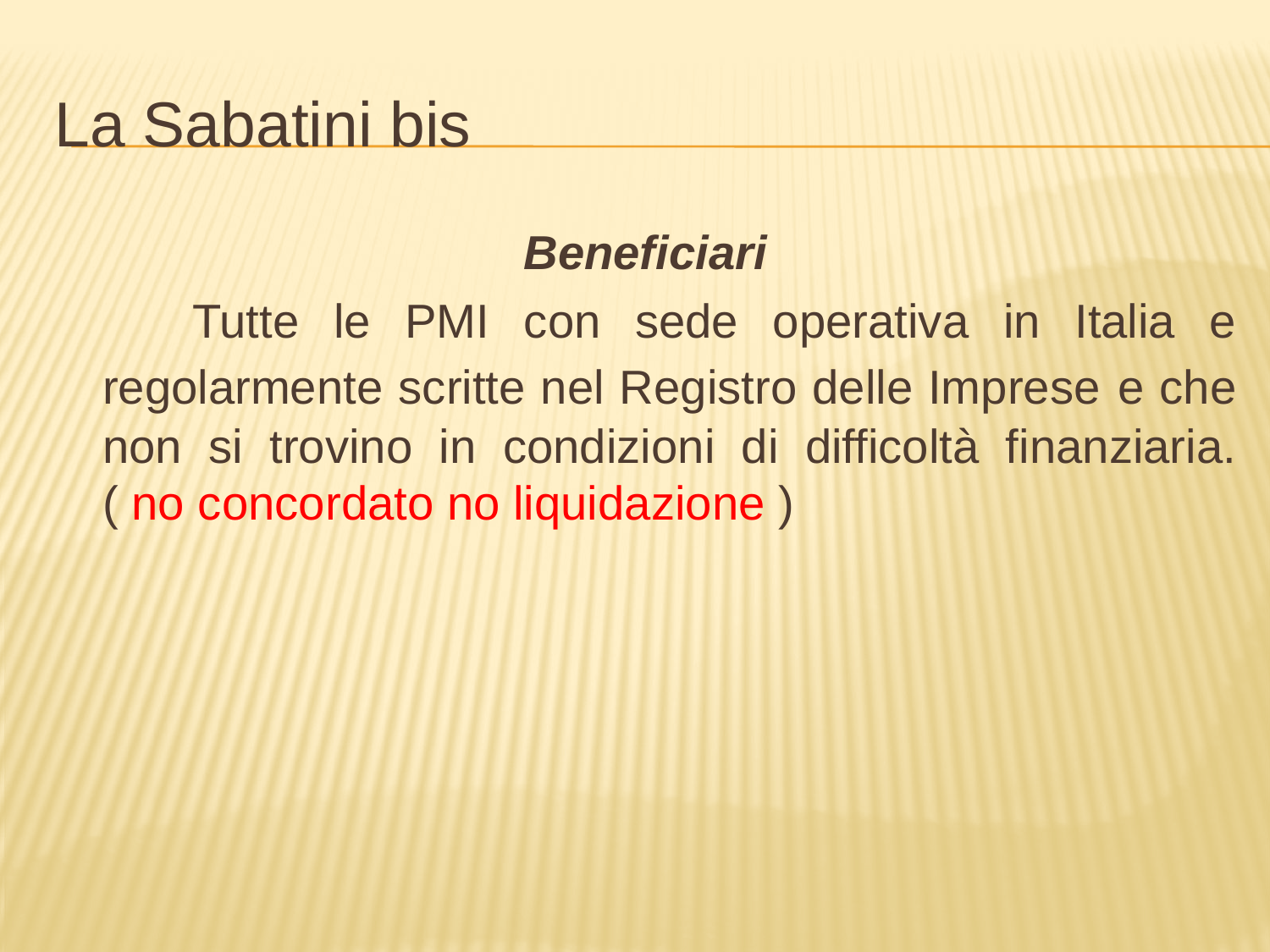

# La Sabatini bis
Beneficiari
    Tutte le PMI con sede operativa in Italia e regolarmente scritte nel Registro delle Imprese e che non si trovino in condizioni di difficoltà finanziaria. ( no concordato no liquidazione )